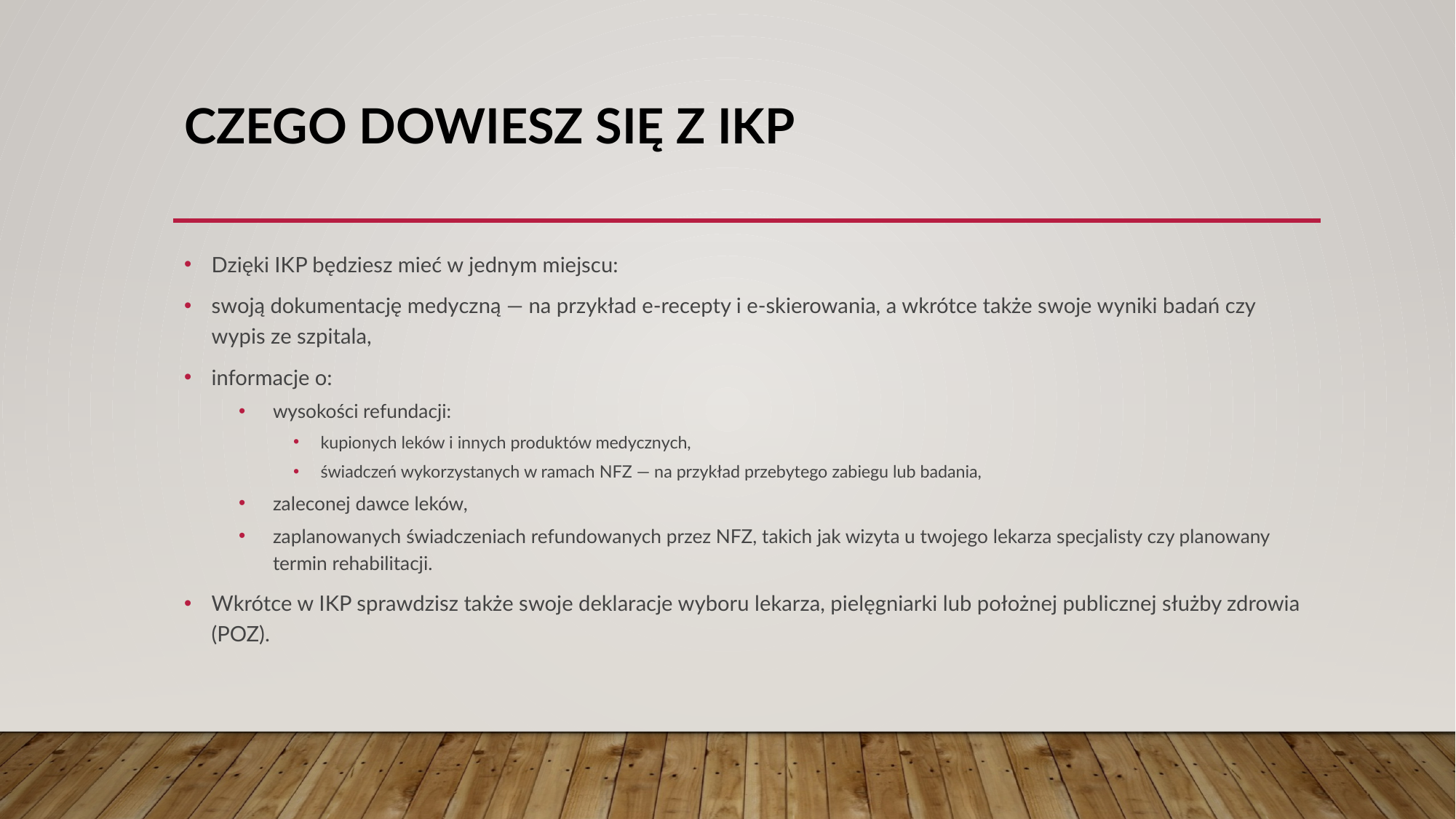

# Czego dowiesz się z IKP
Dzięki IKP będziesz mieć w jednym miejscu:
swoją dokumentację medyczną — na przykład e-recepty i e-skierowania, a wkrótce także swoje wyniki badań czy wypis ze szpitala,
informacje o:
wysokości refundacji:
kupionych leków i innych produktów medycznych,
świadczeń wykorzystanych w ramach NFZ — na przykład przebytego zabiegu lub badania,
zaleconej dawce leków,
zaplanowanych świadczeniach refundowanych przez NFZ, takich jak wizyta u twojego lekarza specjalisty czy planowany termin rehabilitacji.
Wkrótce w IKP sprawdzisz także swoje deklaracje wyboru lekarza, pielęgniarki lub położnej publicznej służby zdrowia (POZ).